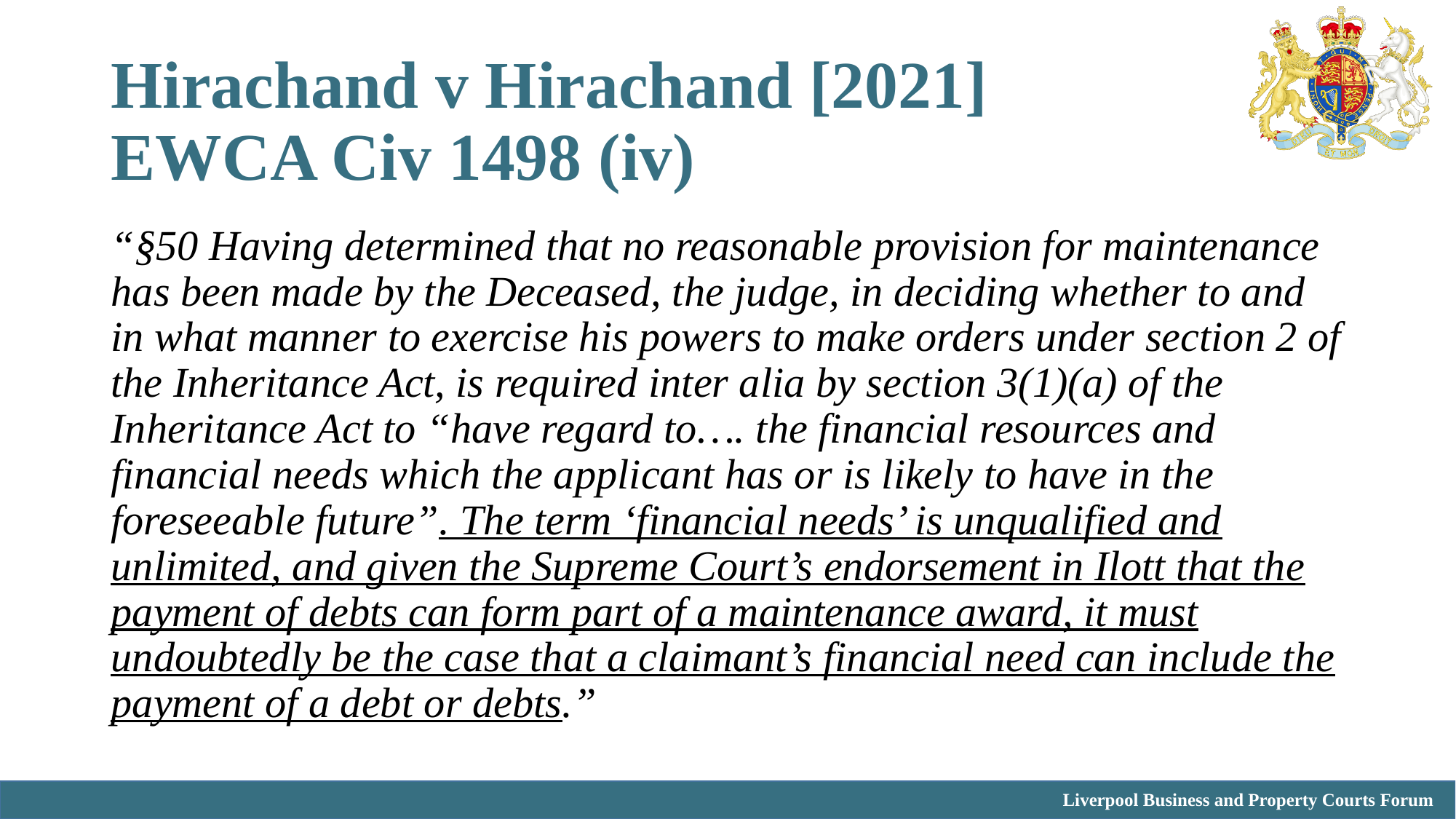

# Hirachand v Hirachand [2021] EWCA Civ 1498 (iv)
“§50 Having determined that no reasonable provision for maintenance has been made by the Deceased, the judge, in deciding whether to and in what manner to exercise his powers to make orders under section 2 of the Inheritance Act, is required inter alia by section 3(1)(a) of the Inheritance Act to “have regard to…. the financial resources and financial needs which the applicant has or is likely to have in the foreseeable future”. The term ‘financial needs’ is unqualified and unlimited, and given the Supreme Court’s endorsement in Ilott that the payment of debts can form part of a maintenance award, it must undoubtedly be the case that a claimant’s financial need can include the payment of a debt or debts.”